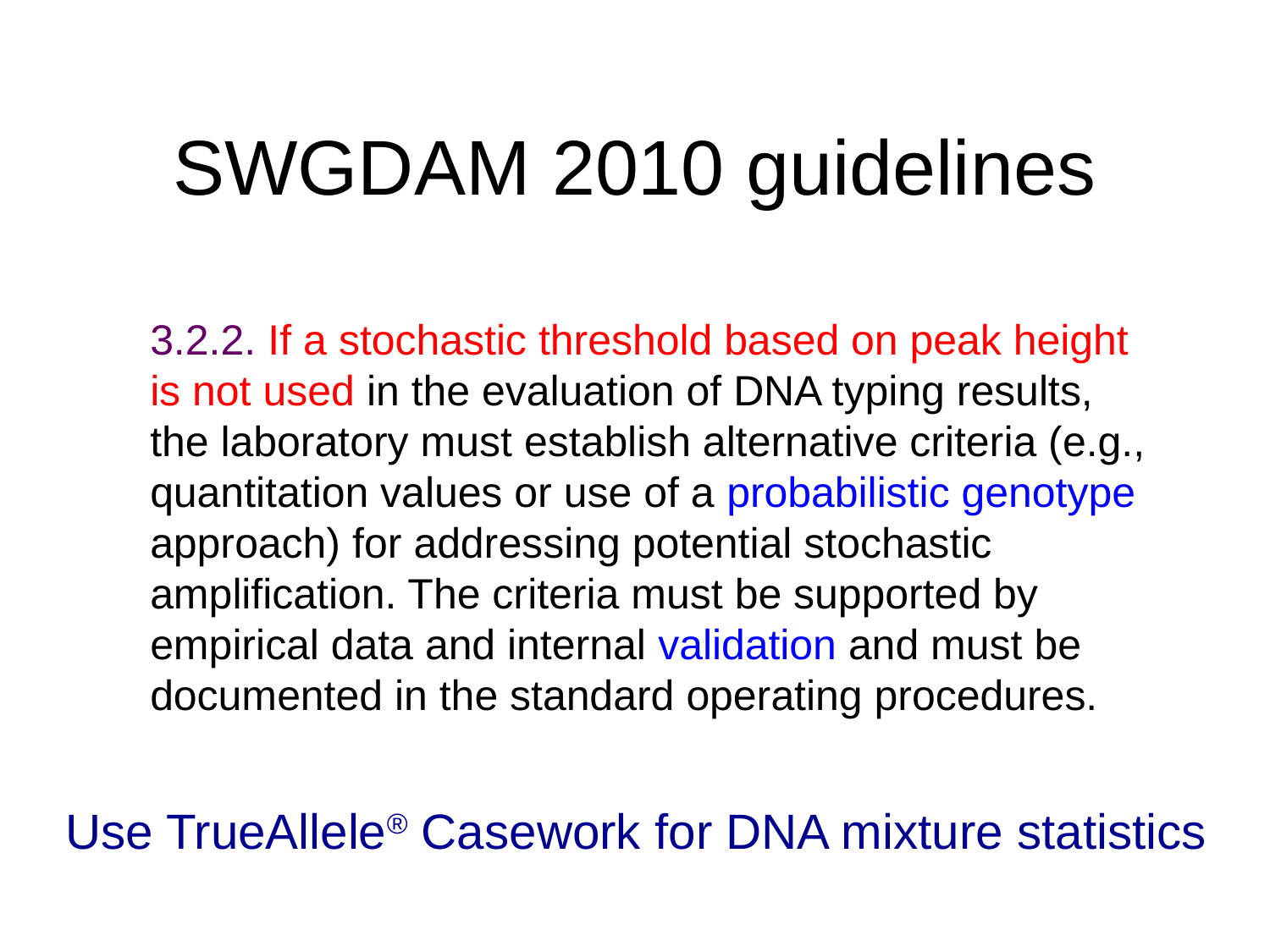

# SWGDAM 2010 guidelines
3.2.2. If a stochastic threshold based on peak height is not used in the evaluation of DNA typing results, the laboratory must establish alternative criteria (e.g., quantitation values or use of a probabilistic genotype approach) for addressing potential stochastic amplification. The criteria must be supported by empirical data and internal validation and must be documented in the standard operating procedures.
Use TrueAllele® Casework for DNA mixture statistics